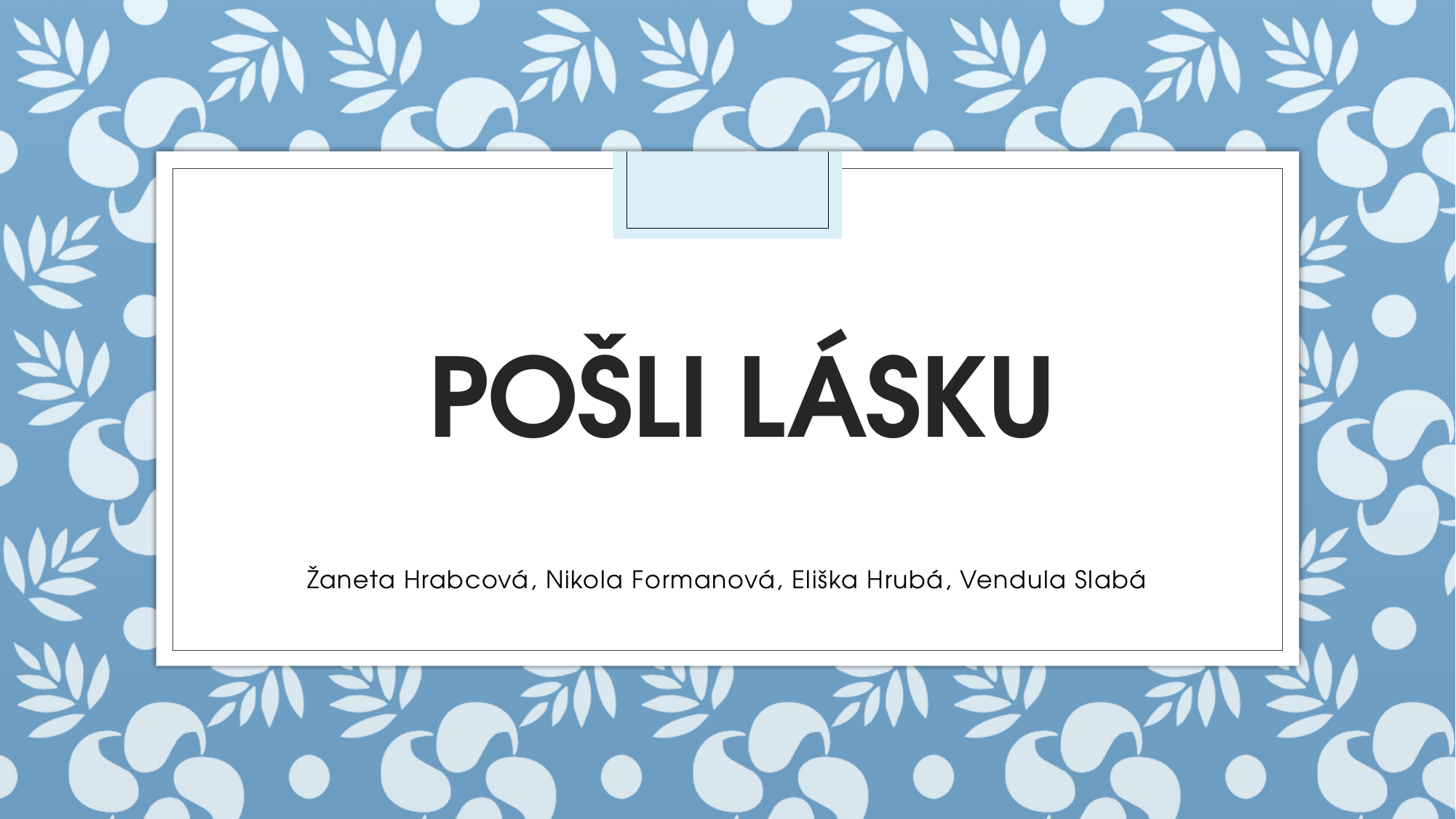

# Pošli lásku
Žaneta Hrabcová, Nikola Formanová, Eliška Hrubá, Vendula Slabá